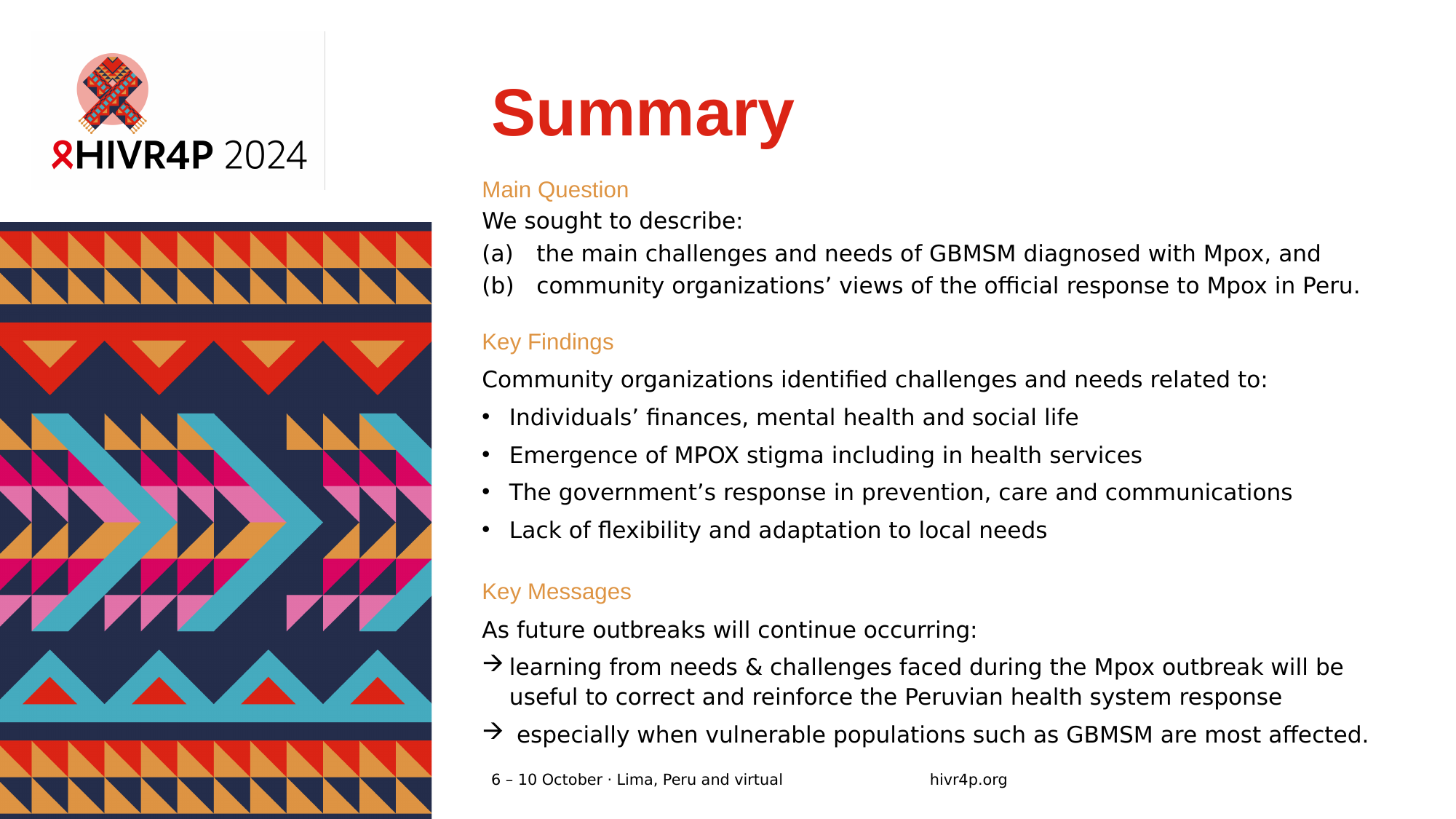

# Summary
Main Question
We sought to describe:
the main challenges and needs of GBMSM diagnosed with Mpox, and
community organizations’ views of the official response to Mpox in Peru.
Key Findings
Community organizations identified challenges and needs related to:
Individuals’ finances, mental health and social life
Emergence of MPOX stigma including in health services
The government’s response in prevention, care and communications
Lack of flexibility and adaptation to local needs
Key Messages
As future outbreaks will continue occurring:
learning from needs & challenges faced during the Mpox outbreak will be useful to correct and reinforce the Peruvian health system response
 especially when vulnerable populations such as GBMSM are most affected.